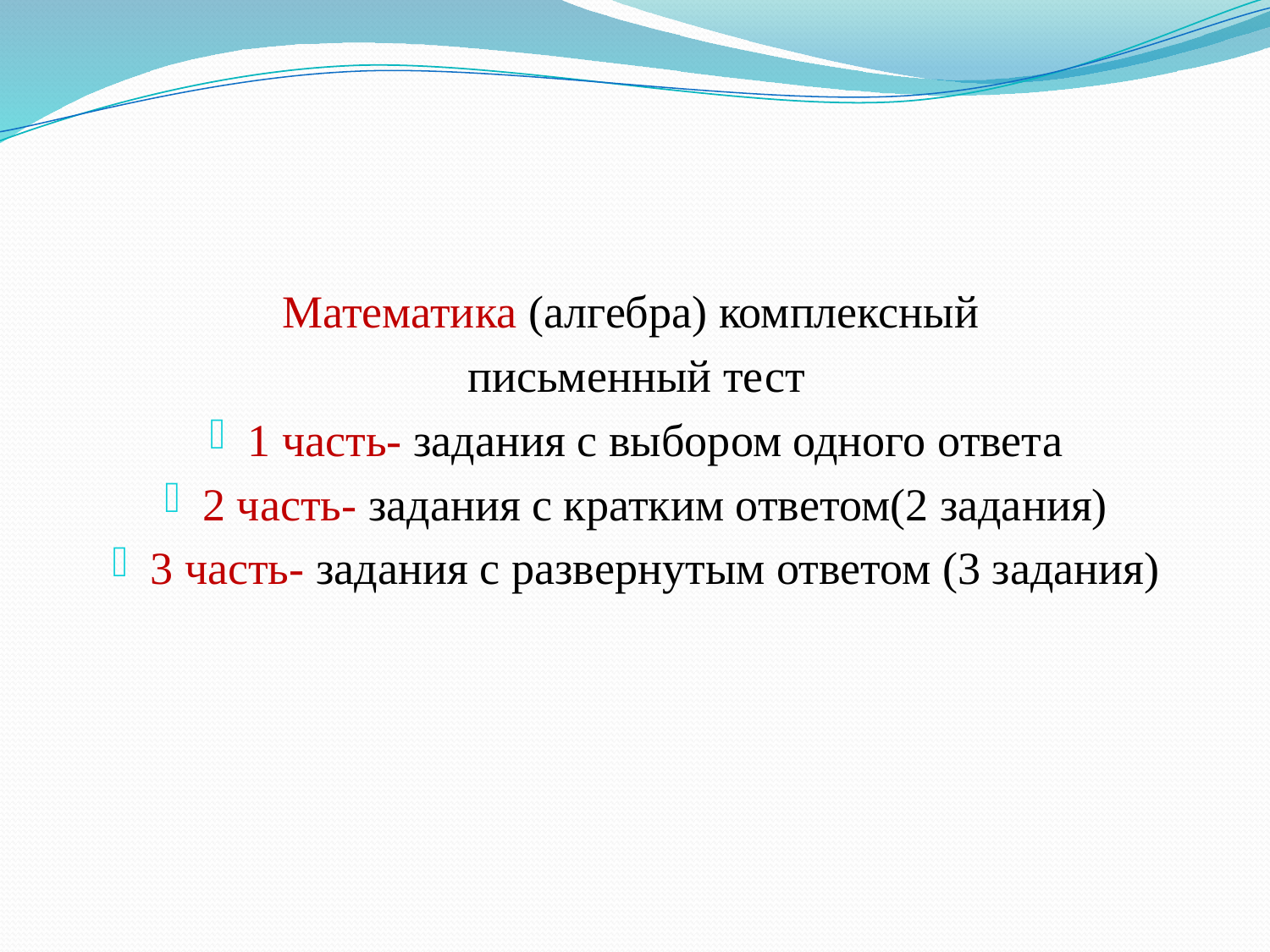

Математика (алгебра) комплексный
письменный тест
1 часть- задания с выбором одного ответа
2 часть- задания с кратким ответом(2 задания)
3 часть- задания с развернутым ответом (3 задания)